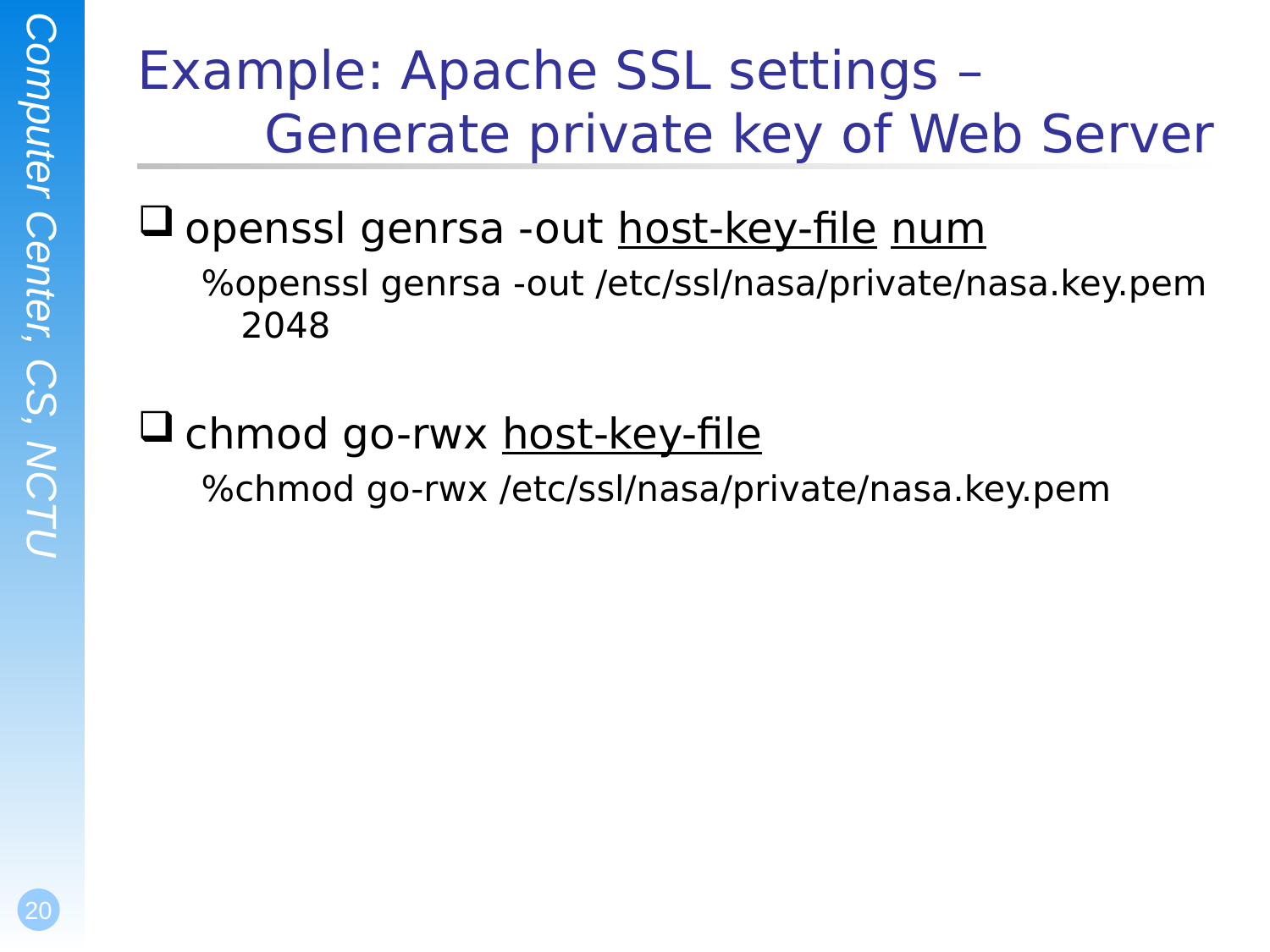

# Example: Apache SSL settings – Generate private key of Web Server
openssl genrsa -out host-key-file num
%openssl genrsa -out /etc/ssl/nasa/private/nasa.key.pem 2048

chmod go-rwx host-key-file
%chmod go-rwx /etc/ssl/nasa/private/nasa.key.pem